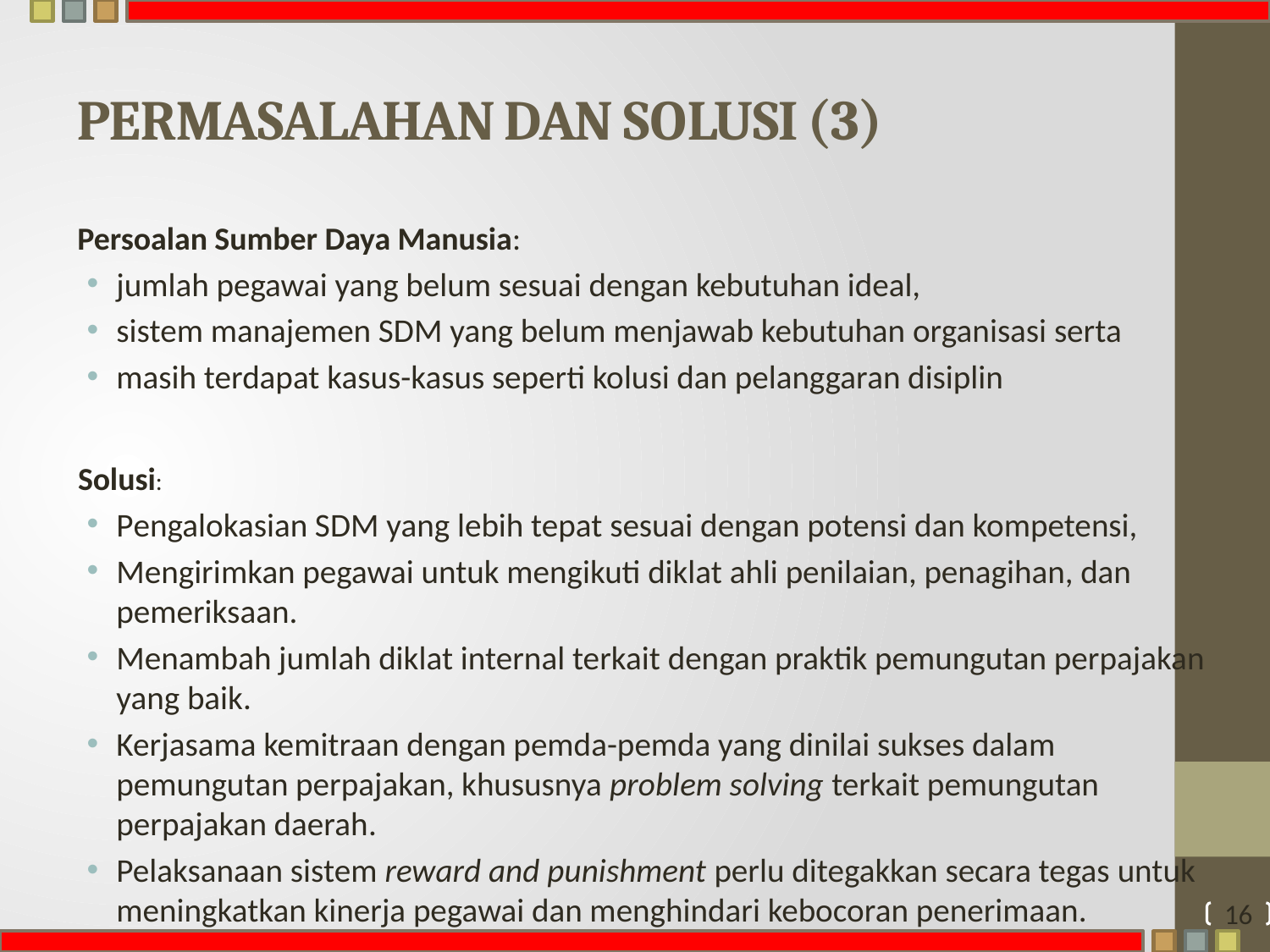

# PERMASALAHAN DAN SOLUSI (3)
Persoalan Sumber Daya Manusia:
jumlah pegawai yang belum sesuai dengan kebutuhan ideal,
sistem manajemen SDM yang belum menjawab kebutuhan organisasi serta
masih terdapat kasus-kasus seperti kolusi dan pelanggaran disiplin

	Solusi:
Pengalokasian SDM yang lebih tepat sesuai dengan potensi dan kompetensi,
Mengirimkan pegawai untuk mengikuti diklat ahli penilaian, penagihan, dan pemeriksaan.
Menambah jumlah diklat internal terkait dengan praktik pemungutan perpajakan yang baik.
Kerjasama kemitraan dengan pemda-pemda yang dinilai sukses dalam pemungutan perpajakan, khususnya problem solving terkait pemungutan perpajakan daerah.
Pelaksanaan sistem reward and punishment perlu ditegakkan secara tegas untuk meningkatkan kinerja pegawai dan menghindari kebocoran penerimaan.
16